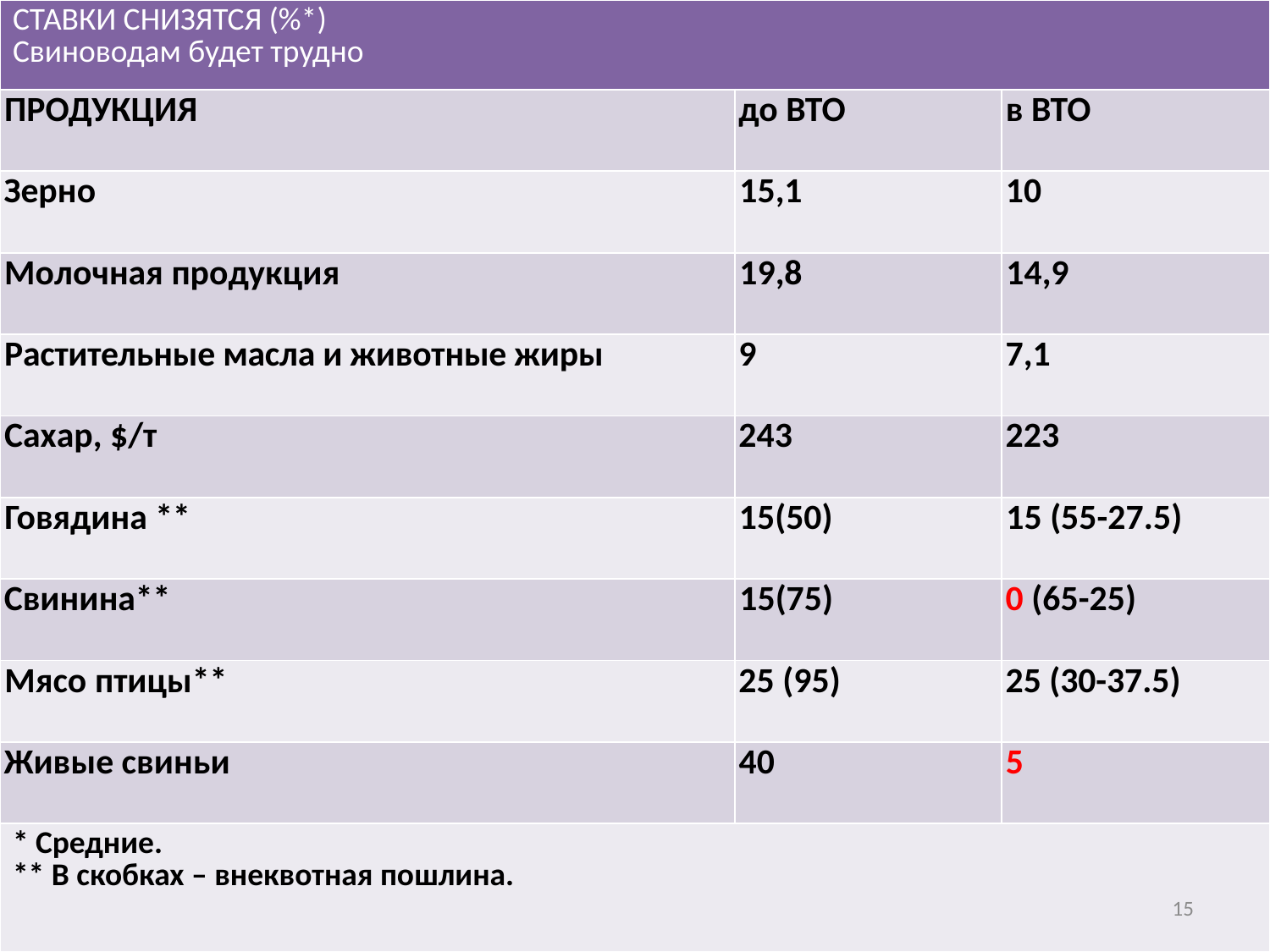

| СТАВКИ СНИЗЯТСЯ (%\*) Свиноводам будет трудно |  |  |
| --- | --- | --- |
| ПРОДУКЦИЯ | до ВТО | в ВТО |
| Зерно | 15,1 | 10 |
| Молочная продукция | 19,8 | 14,9 |
| Растительные масла и животные жиры | 9 | 7,1 |
| Сахар, $/т | 243 | 223 |
| Говядина \*\* | 15(50) | 15 (55-27.5) |
| Свинина\*\* | 15(75) | 0 (65-25) |
| Мясо птицы\*\* | 25 (95) | 25 (30-37.5) |
| Живые свиньи | 40 | 5 |
| \* Средние. \*\* В скобках – внеквотная пошлина. |  |  |
15